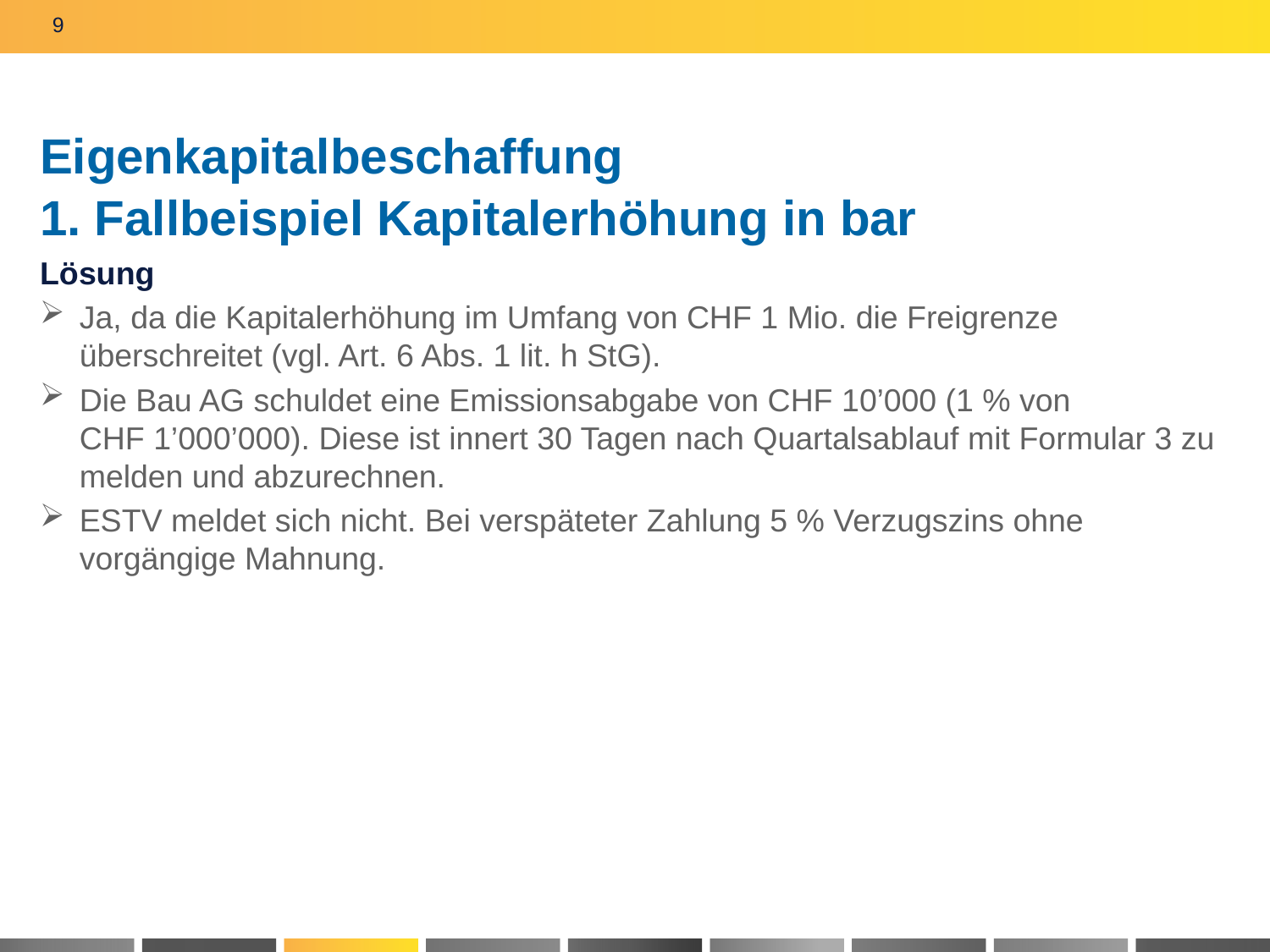

9
# Eigenkapitalbeschaffung 1. Fallbeispiel Kapitalerhöhung in bar
Lösung
Ja, da die Kapitalerhöhung im Umfang von CHF 1 Mio. die Freigrenze überschreitet (vgl. Art. 6 Abs. 1 lit. h StG).
Die Bau AG schuldet eine Emissionsabgabe von CHF 10’000 (1 % von
CHF 1’000’000). Diese ist innert 30 Tagen nach Quartalsablauf mit Formular 3 zu melden und abzurechnen.
ESTV meldet sich nicht. Bei verspäteter Zahlung 5 % Verzugszins ohne vorgängige Mahnung.